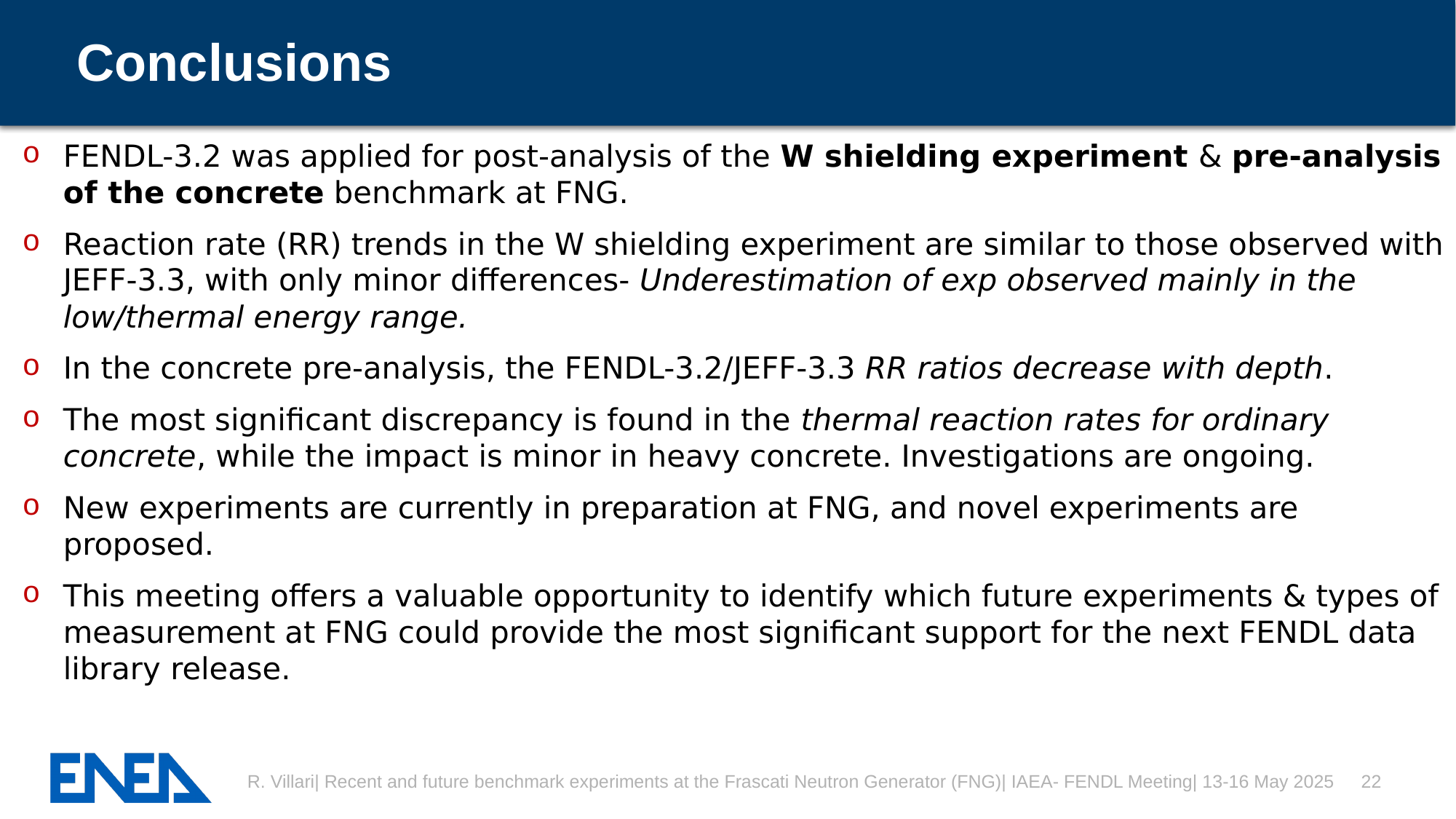

# Conclusions
FENDL-3.2 was applied for post-analysis of the W shielding experiment & pre-analysis of the concrete benchmark at FNG.
Reaction rate (RR) trends in the W shielding experiment are similar to those observed with JEFF-3.3, with only minor differences- Underestimation of exp observed mainly in the low/thermal energy range.
In the concrete pre-analysis, the FENDL-3.2/JEFF-3.3 RR ratios decrease with depth.
The most significant discrepancy is found in the thermal reaction rates for ordinary concrete, while the impact is minor in heavy concrete. Investigations are ongoing.
New experiments are currently in preparation at FNG, and novel experiments are proposed.
This meeting offers a valuable opportunity to identify which future experiments & types of measurement at FNG could provide the most significant support for the next FENDL data library release.
R. Villari| Recent and future benchmark experiments at the Frascati Neutron Generator (FNG)| IAEA- FENDL Meeting| 13-16 May 2025
22